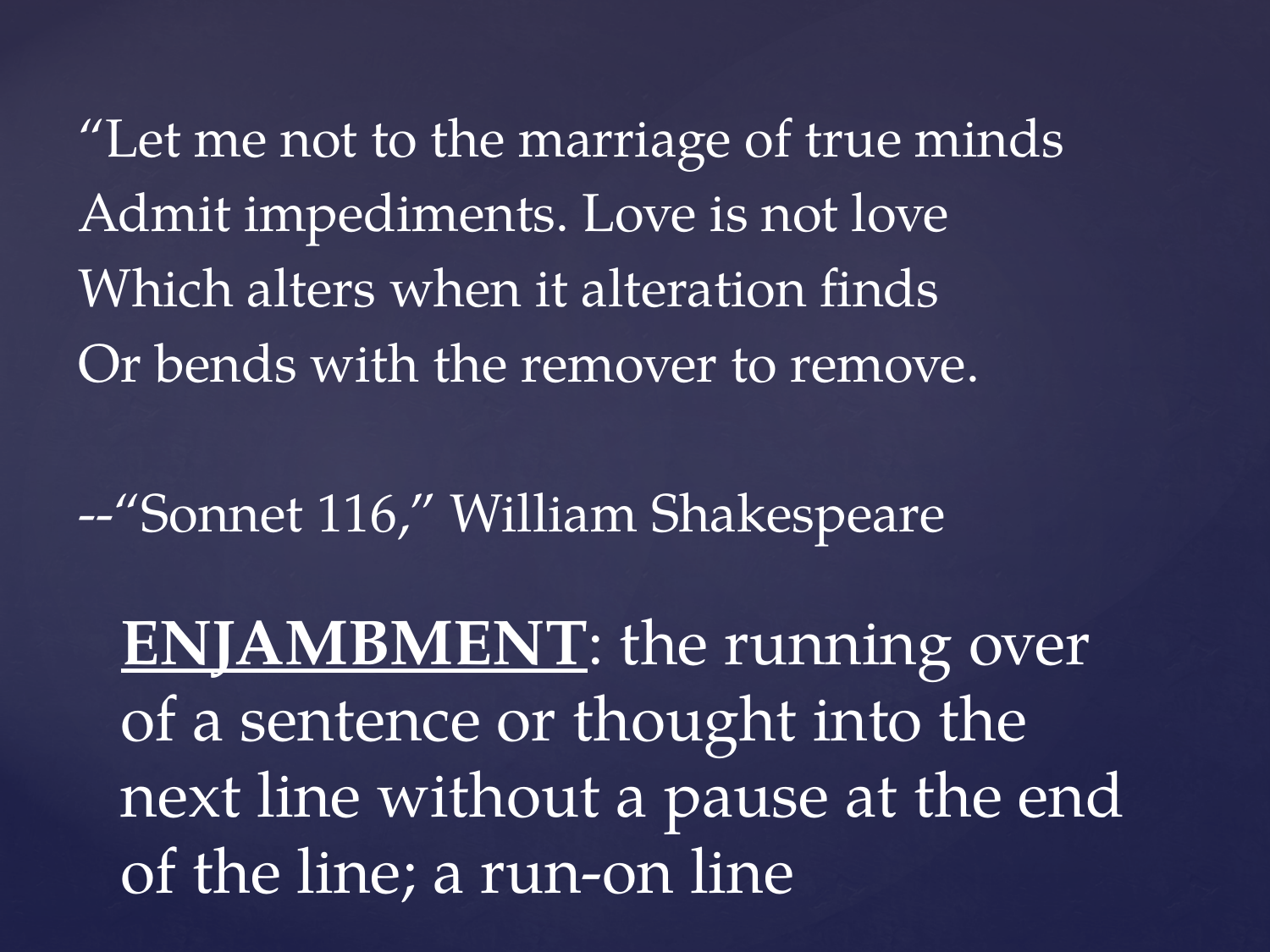

“Let me not to the marriage of true minds
Admit impediments. Love is not love
Which alters when it alteration finds
Or bends with the remover to remove.

--“Sonnet 116,” William Shakespeare
# Enjambment: the running over of a sentence or thought into the next line without a pause at the end of the line; a run-on line